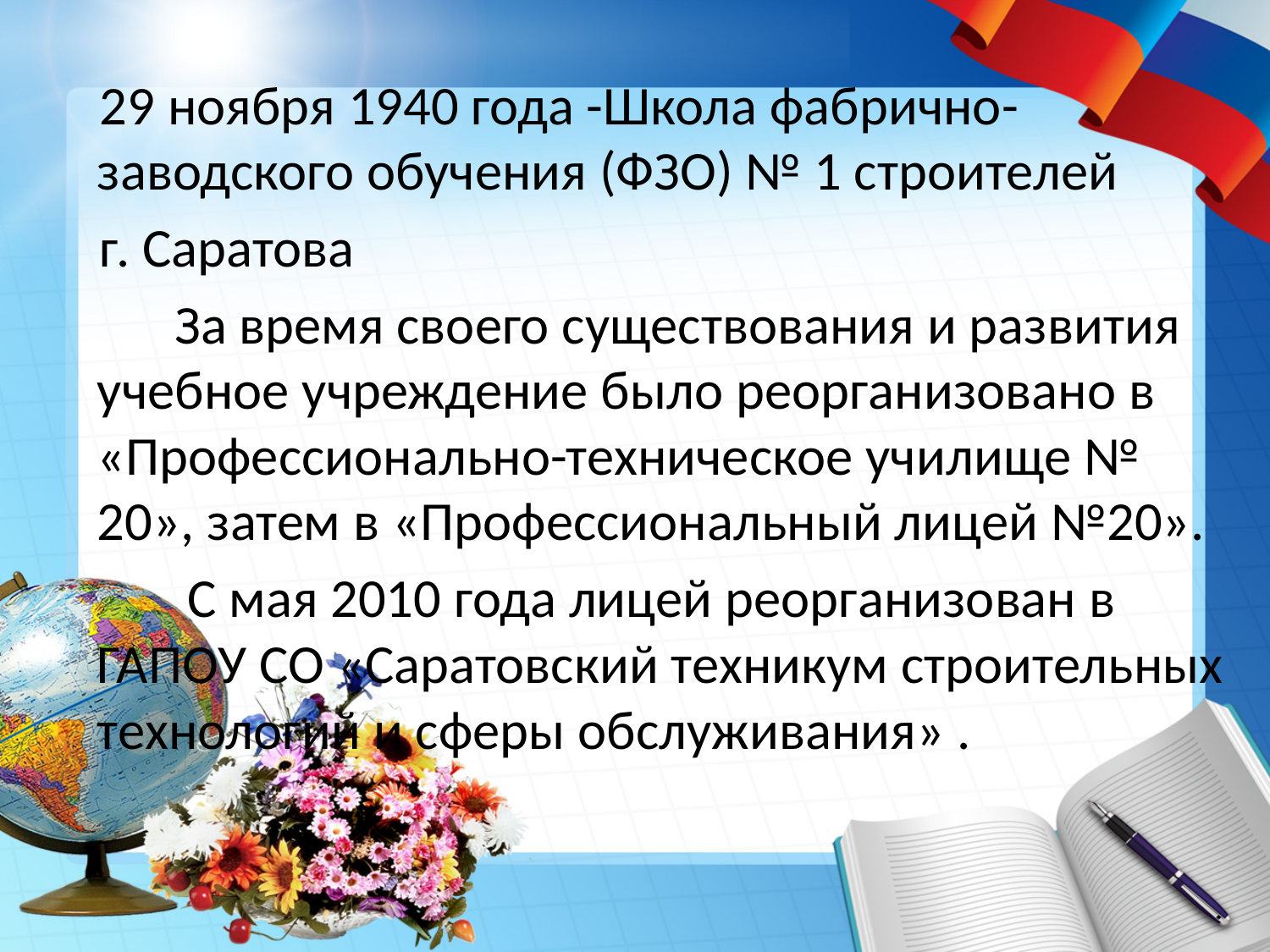

29 ноября 1940 года -Школа фабрично- заводского обучения (ФЗО) № 1 строителей
г. Саратова
      За время своего существования и развития учебное учреждение было реорганизовано в «Профессионально-техническое училище № 20», затем в «Профессиональный лицей №20».
       С мая 2010 года лицей реорганизован в ГАПОУ СО «Саратовский техникум строительных технологий и сферы обслуживания» .